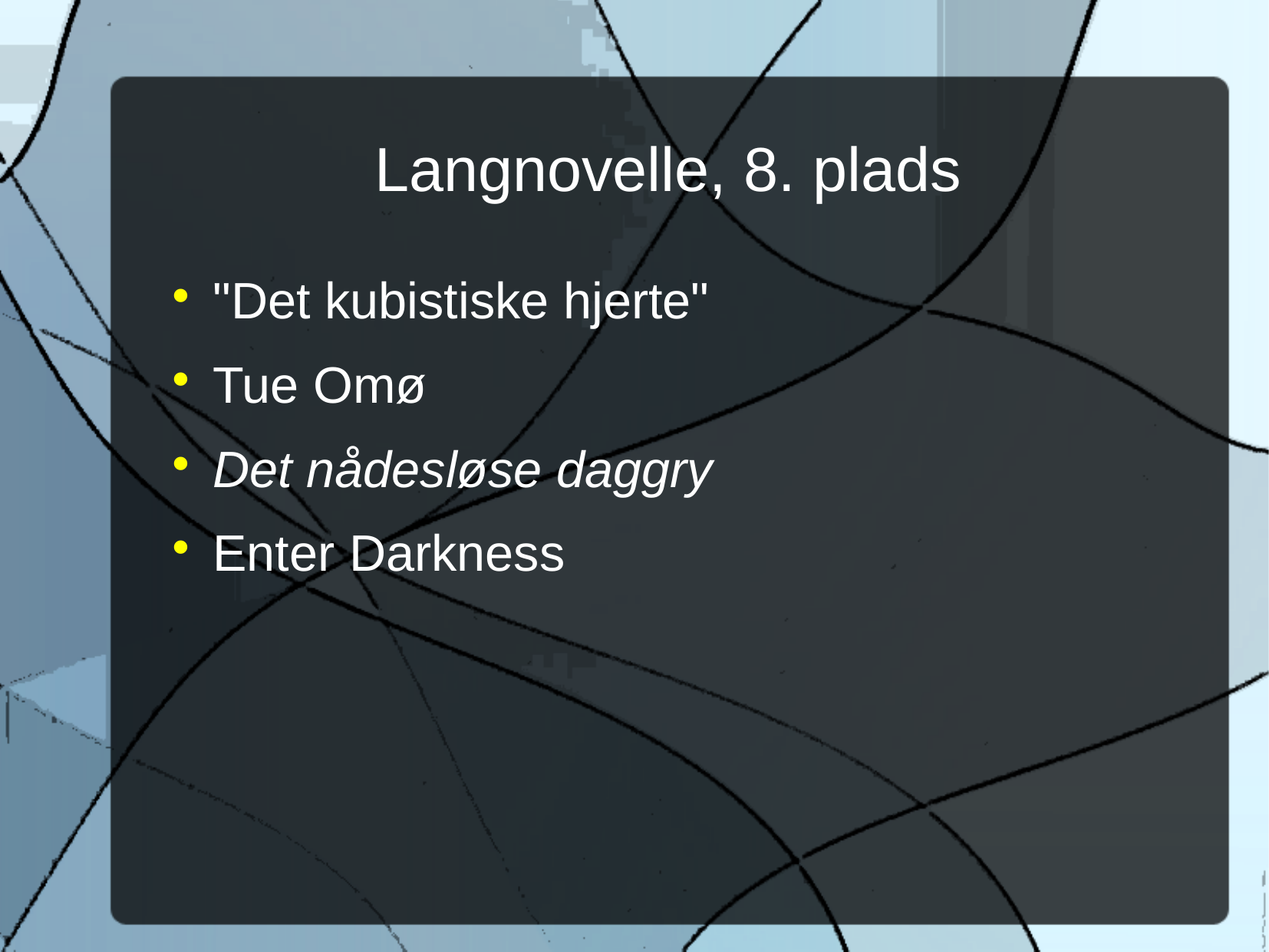

Langnovelle, 8. plads
"Det kubistiske hjerte"
Tue Omø
Det nådesløse daggry
Enter Darkness